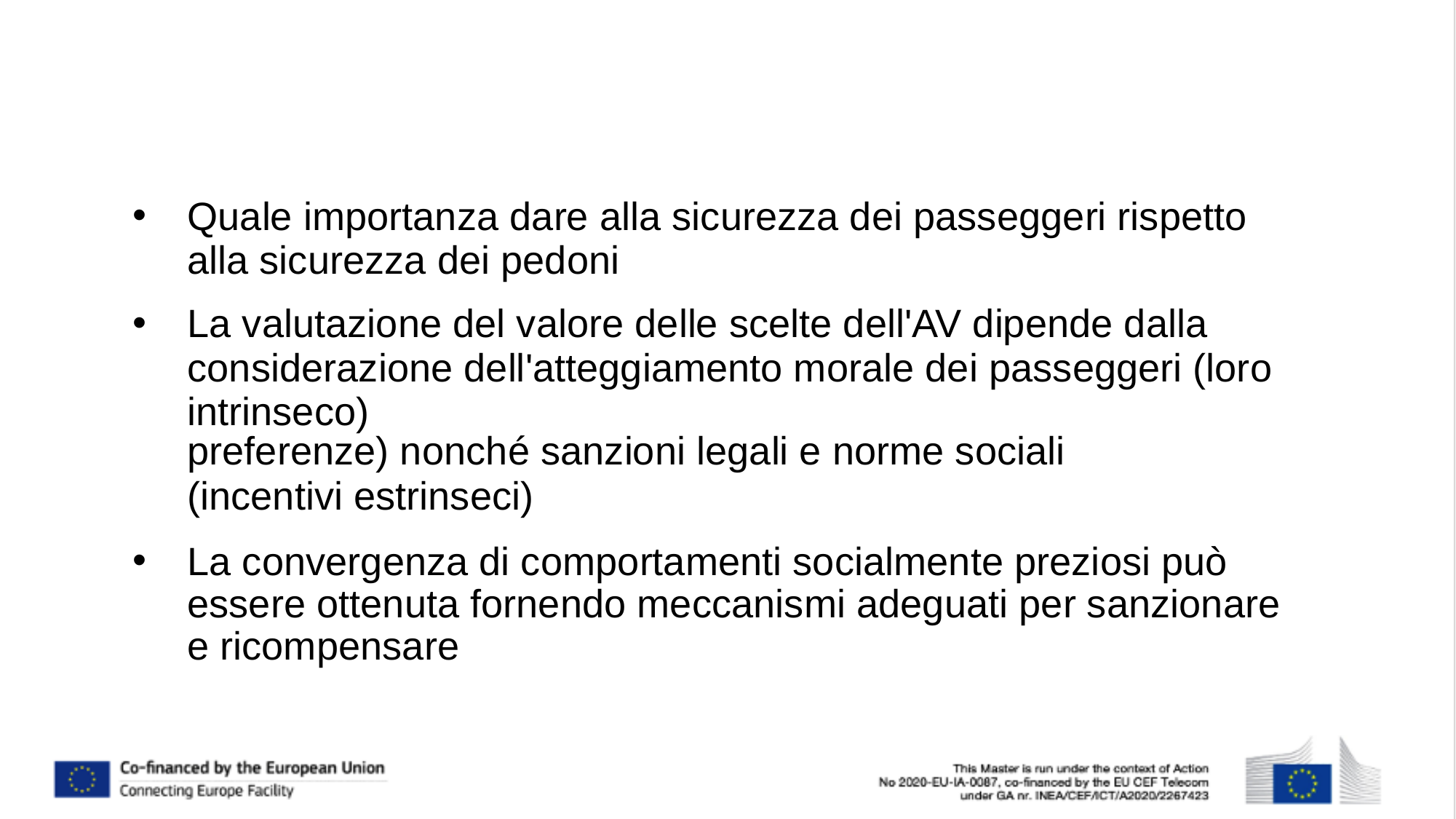

# CONCLUSIONE/DISCUSSIONE
Quale importanza dare alla sicurezza dei passeggeri rispetto alla sicurezza dei pedoni
La valutazione del valore delle scelte dell'AV dipende dalla considerazione dell'atteggiamento morale dei passeggeri (loro intrinseco)
preferenze) nonché sanzioni legali e norme sociali
(incentivi estrinseci)
La convergenza di comportamenti socialmente preziosi può essere ottenuta fornendo meccanismi adeguati per sanzionare e ricompensare